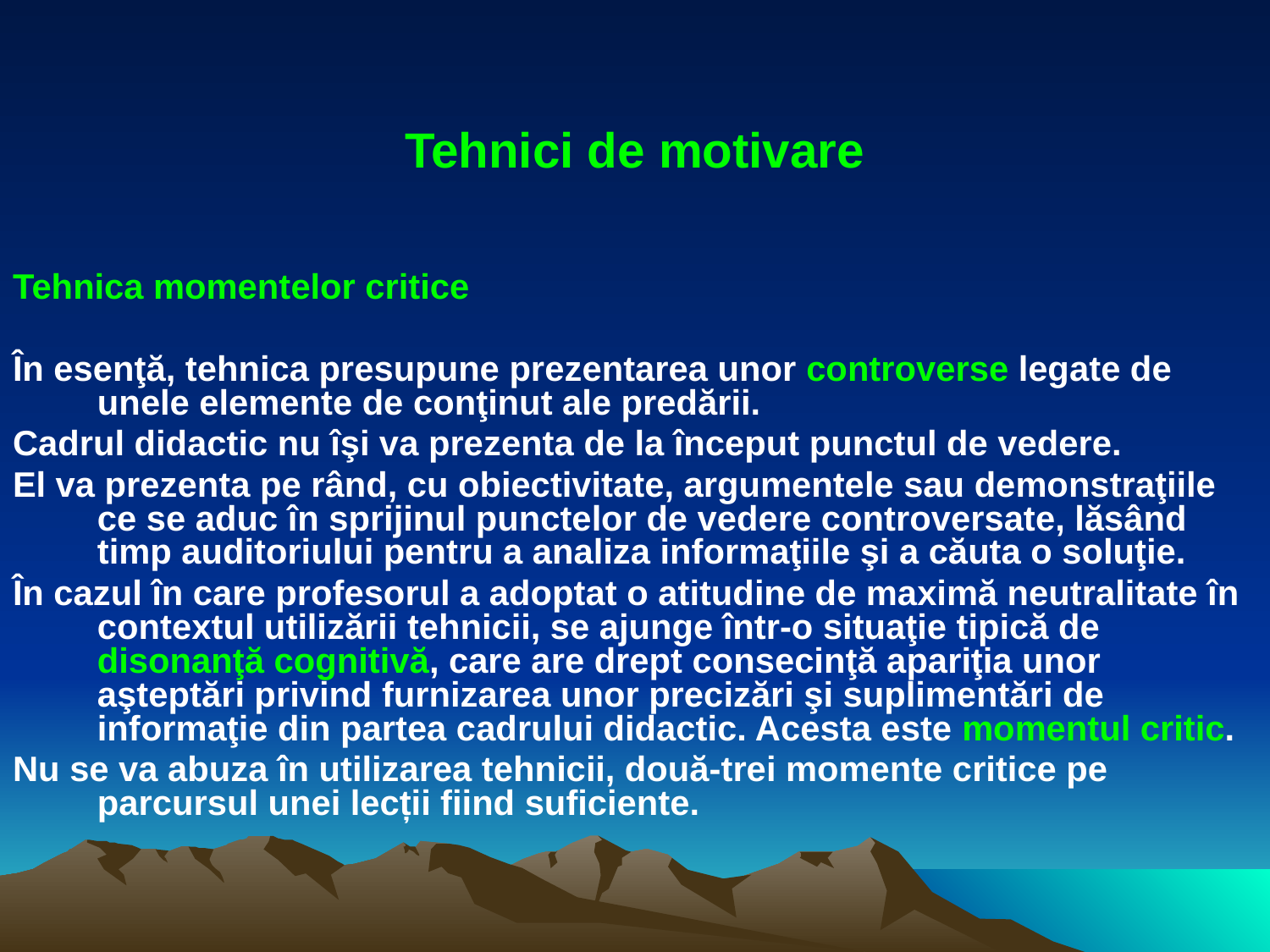

# Tehnici de motivare
Tehnica momentelor critice

În esenţă, tehnica presupune prezentarea unor controverse legate de unele elemente de conţinut ale predării.
Cadrul didactic nu îşi va prezenta de la început punctul de vedere.
El va prezenta pe rând, cu obiectivitate, argumentele sau demonstraţiile ce se aduc în sprijinul punctelor de vedere controversate, lăsând timp auditoriului pentru a analiza informaţiile şi a căuta o soluţie.
În cazul în care profesorul a adoptat o atitudine de maximă neutralitate în contextul utilizării tehnicii, se ajunge într-o situaţie tipică de disonanţă cognitivă, care are drept consecinţă apariţia unor aşteptări privind furnizarea unor precizări şi suplimentări de informaţie din partea cadrului didactic. Acesta este momentul critic.
Nu se va abuza în utilizarea tehnicii, două-trei momente critice pe parcursul unei lecții fiind suficiente.